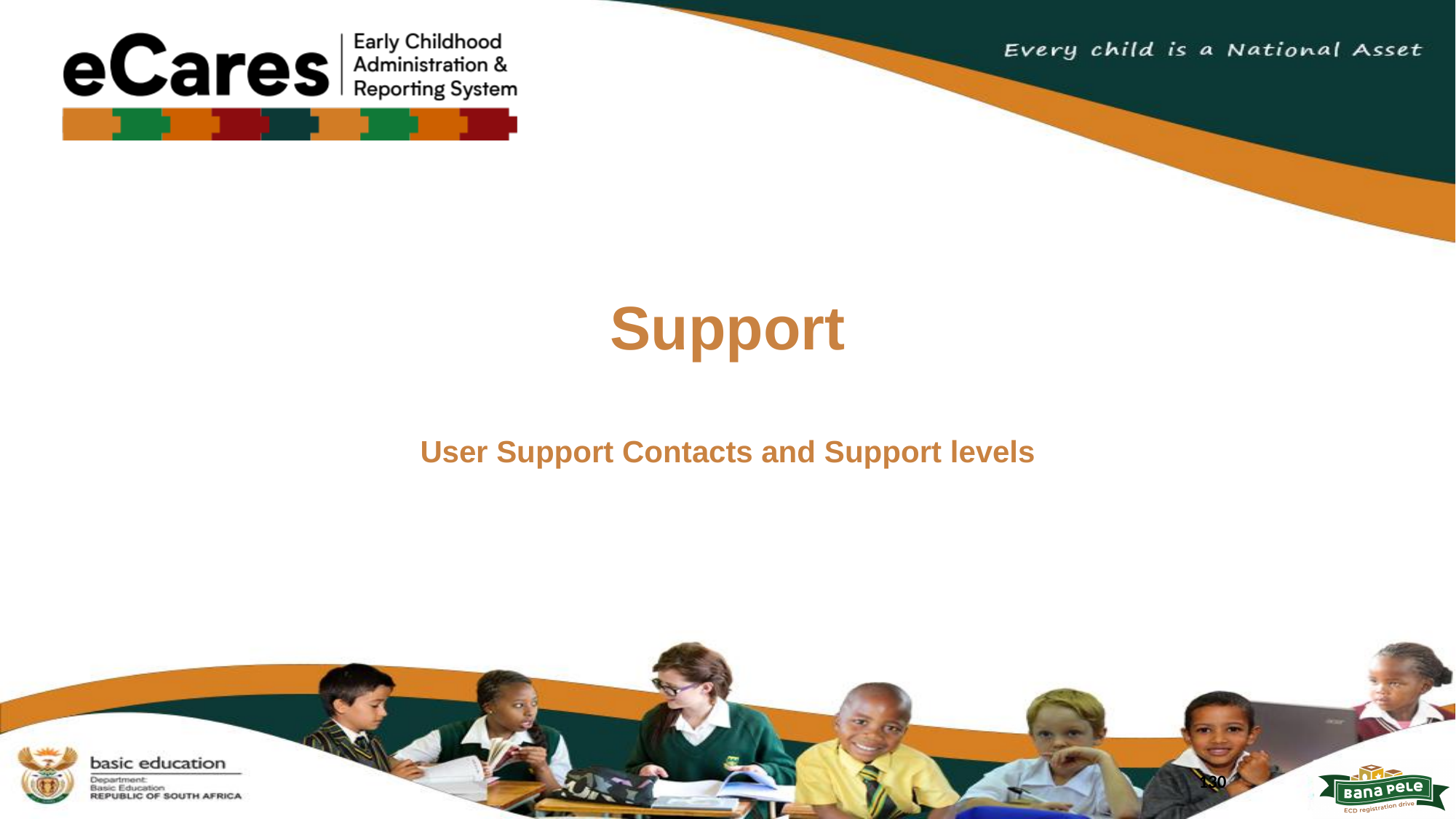

# Support

User Support Contacts and Support levels
130